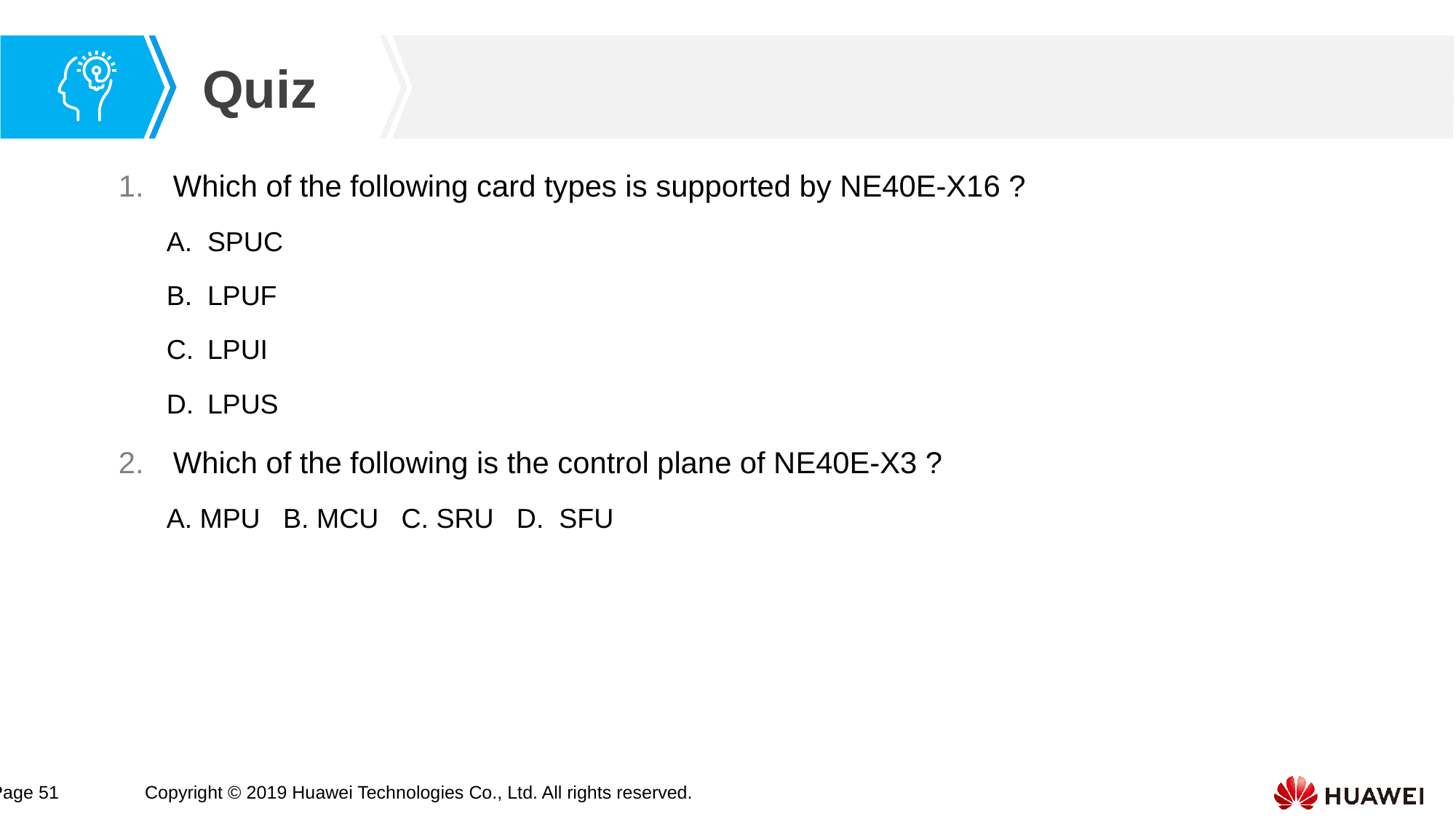

Which of the following card types is supported by NE40E-X16 ?
SPUC
LPUF
LPUI
LPUS
Which of the following is the control plane of NE40E-X3 ?
A. MPU   B. MCU   C. SRU   D.  SFU